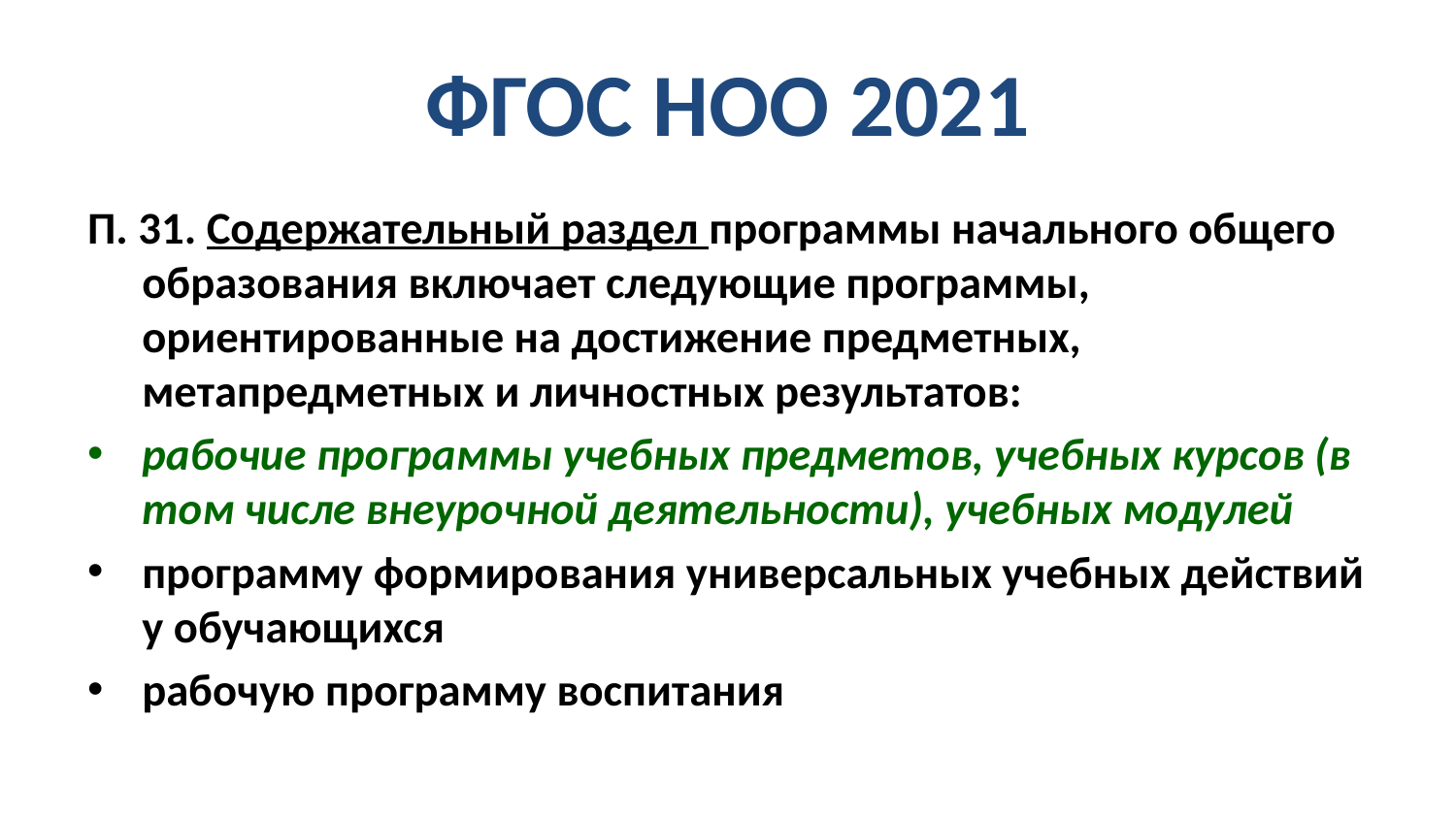

# ФГОС НОО 2021
П. 31. Содержательный раздел программы начального общего образования включает следующие программы, ориентированные на достижение предметных, метапредметных и личностных результатов:
рабочие программы учебных предметов, учебных курсов (в том числе внеурочной деятельности), учебных модулей
программу формирования универсальных учебных действий у обучающихся
рабочую программу воспитания